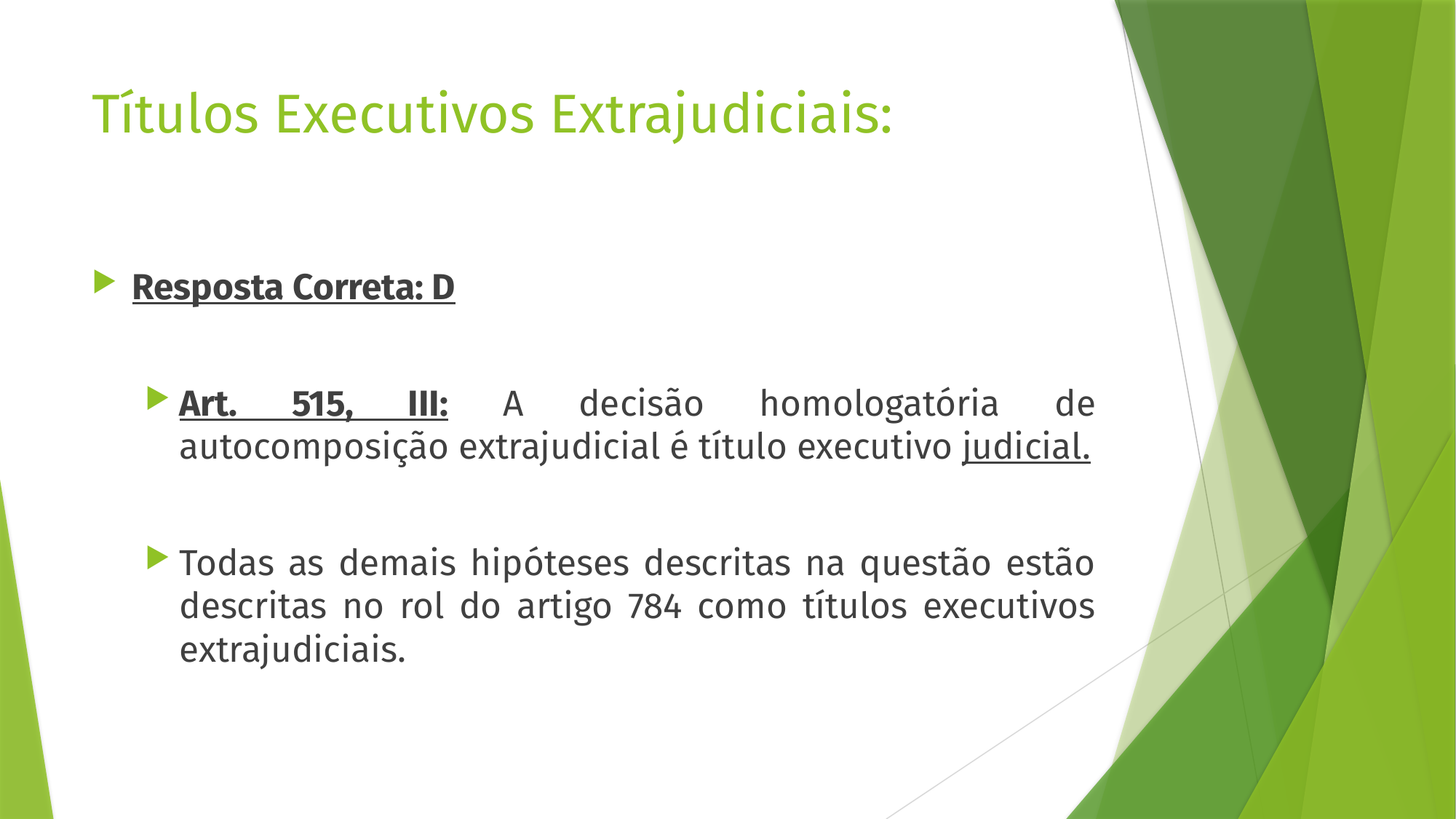

# Títulos Executivos Extrajudiciais:
Resposta Correta: D

Art. 515, III: A decisão homologatória de autocomposição extrajudicial é título executivo judicial.

Todas as demais hipóteses descritas na questão estão descritas no rol do artigo 784 como títulos executivos extrajudiciais.